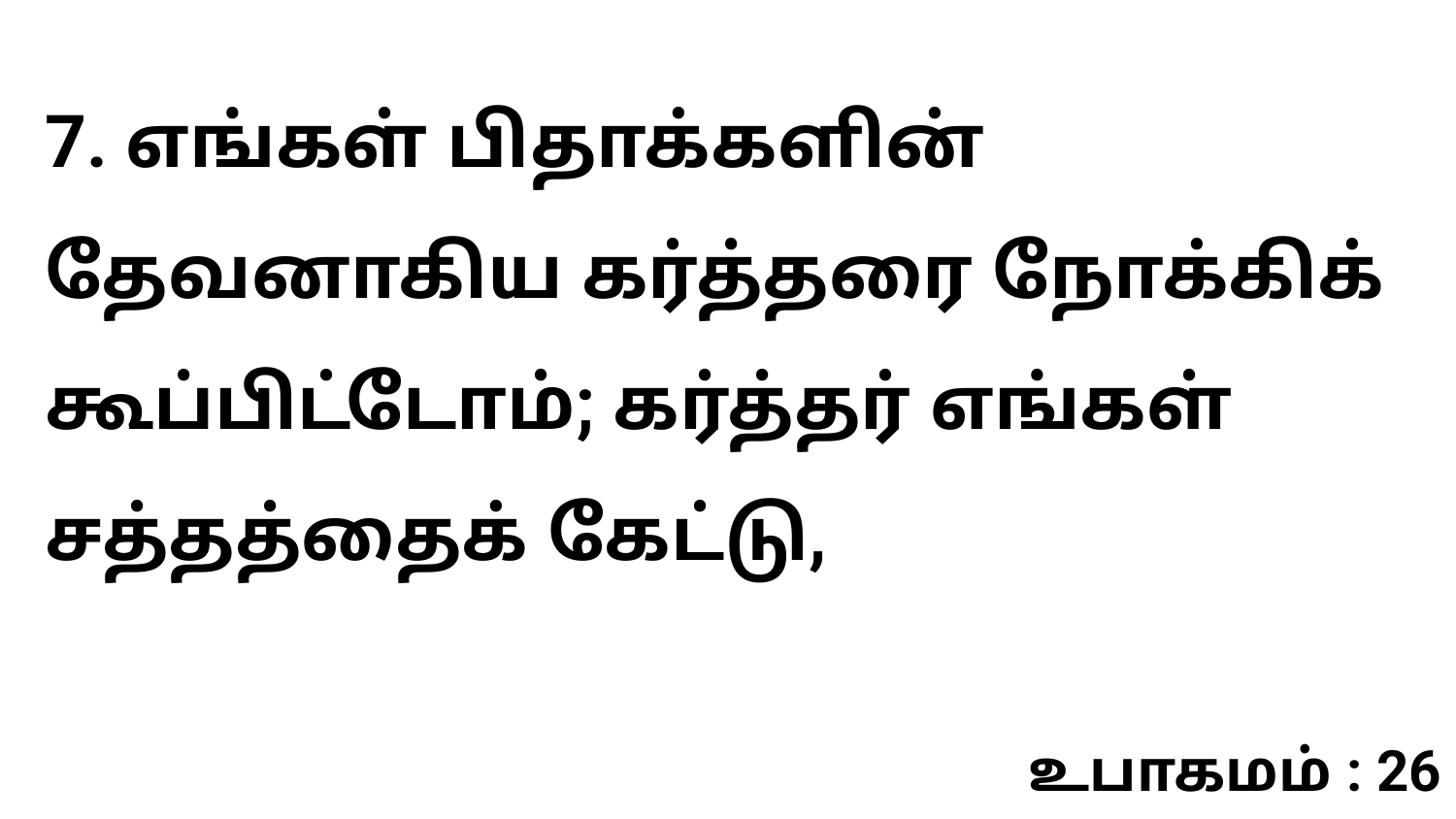

7. எங்கள் பிதாக்களின் தேவனாகிய கர்த்தரை நோக்கிக் கூப்பிட்டோம்; கர்த்தர் எங்கள் சத்தத்தைக் கேட்டு,
உபாகமம் : 26